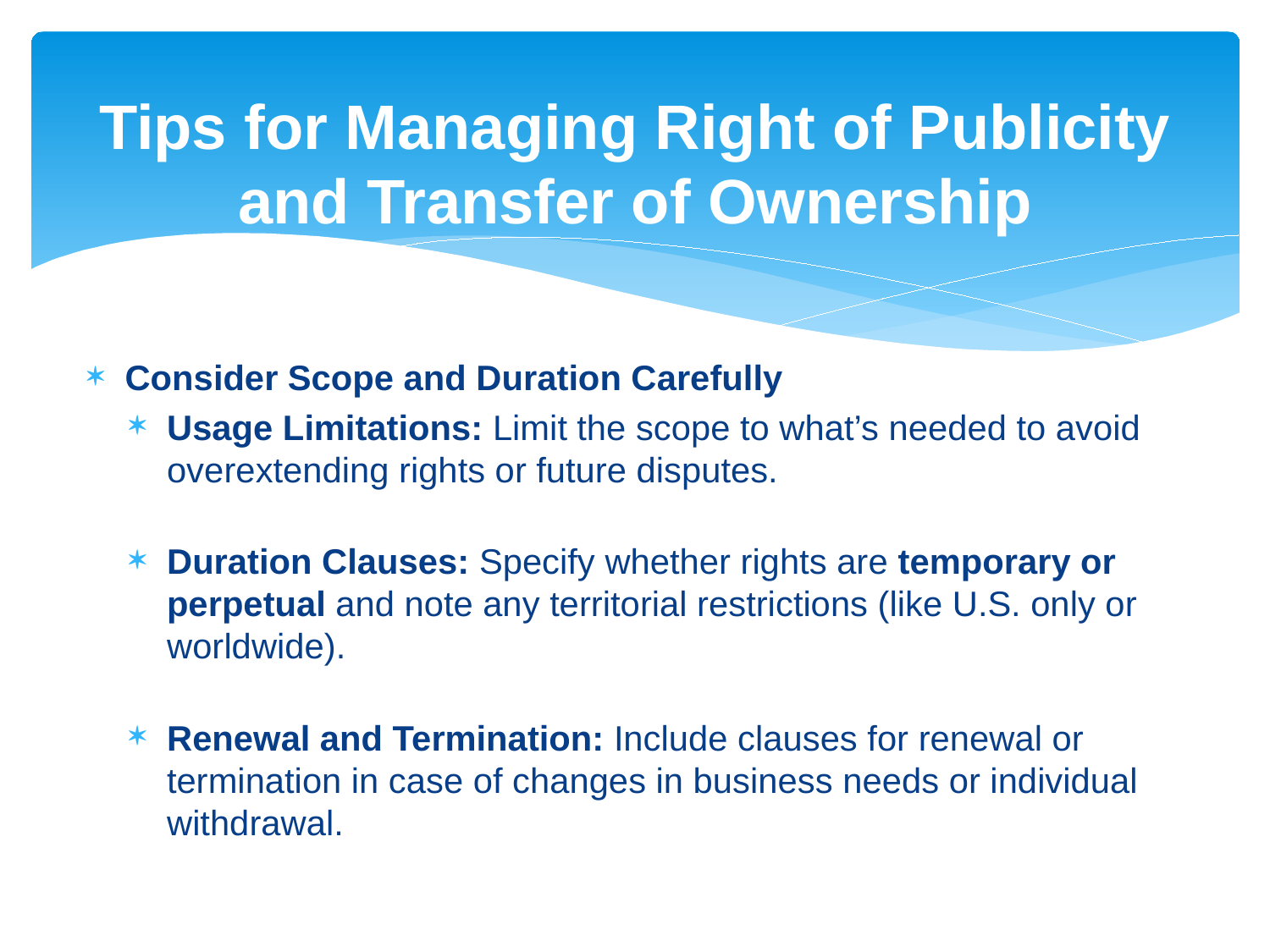

# Tips for Managing Right of Publicity and Transfer of Ownership
Consider Scope and Duration Carefully
Usage Limitations: Limit the scope to what’s needed to avoid overextending rights or future disputes.
Duration Clauses: Specify whether rights are temporary or perpetual and note any territorial restrictions (like U.S. only or worldwide).
Renewal and Termination: Include clauses for renewal or termination in case of changes in business needs or individual withdrawal.